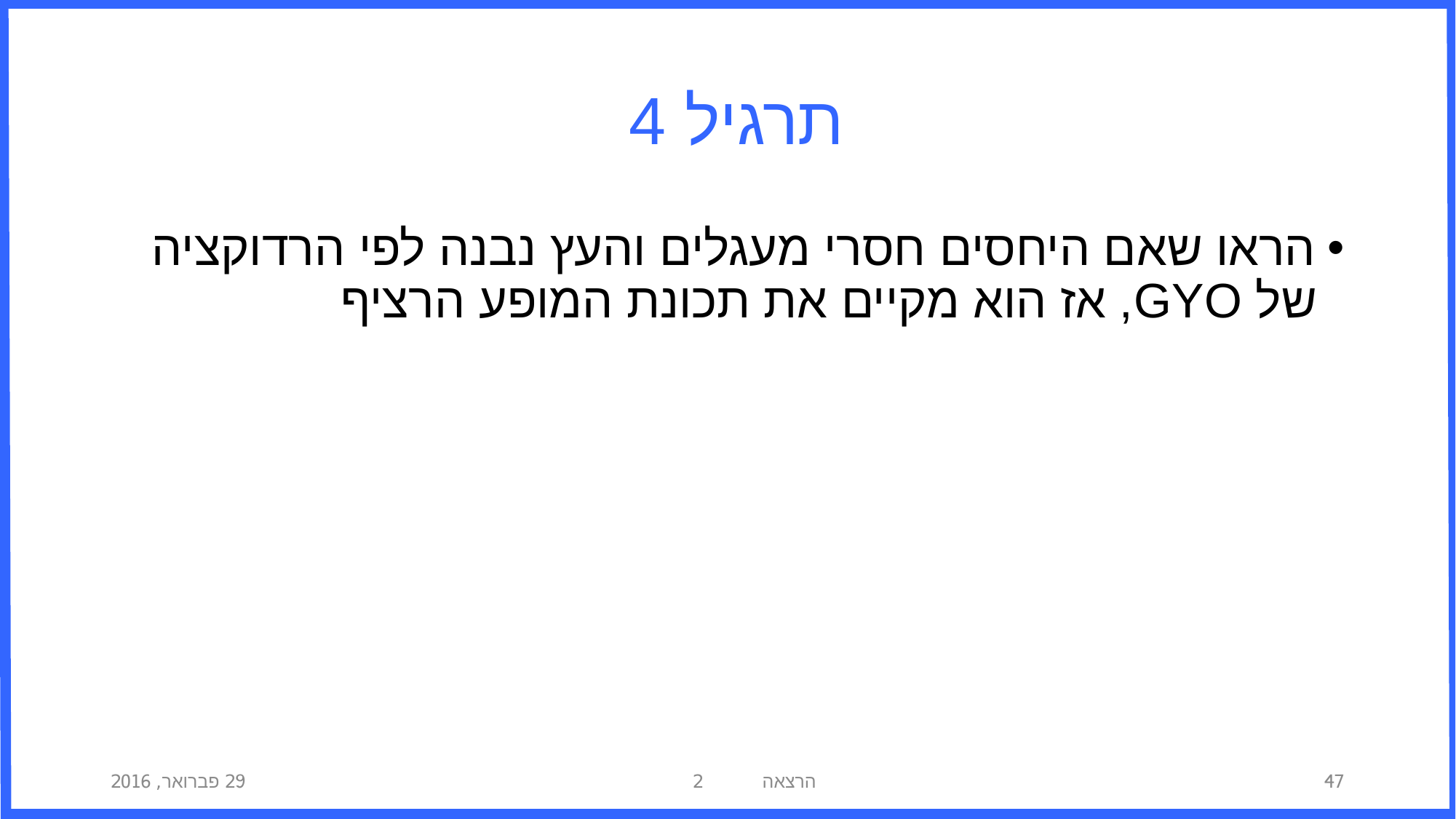

# תרגיל 4
הראו שאם היחסים חסרי מעגלים והעץ נבנה לפי הרדוקציה של GYO, אז הוא מקיים את תכונת המופע הרציף
29 פברואר, 2016
הרצאה 2
47